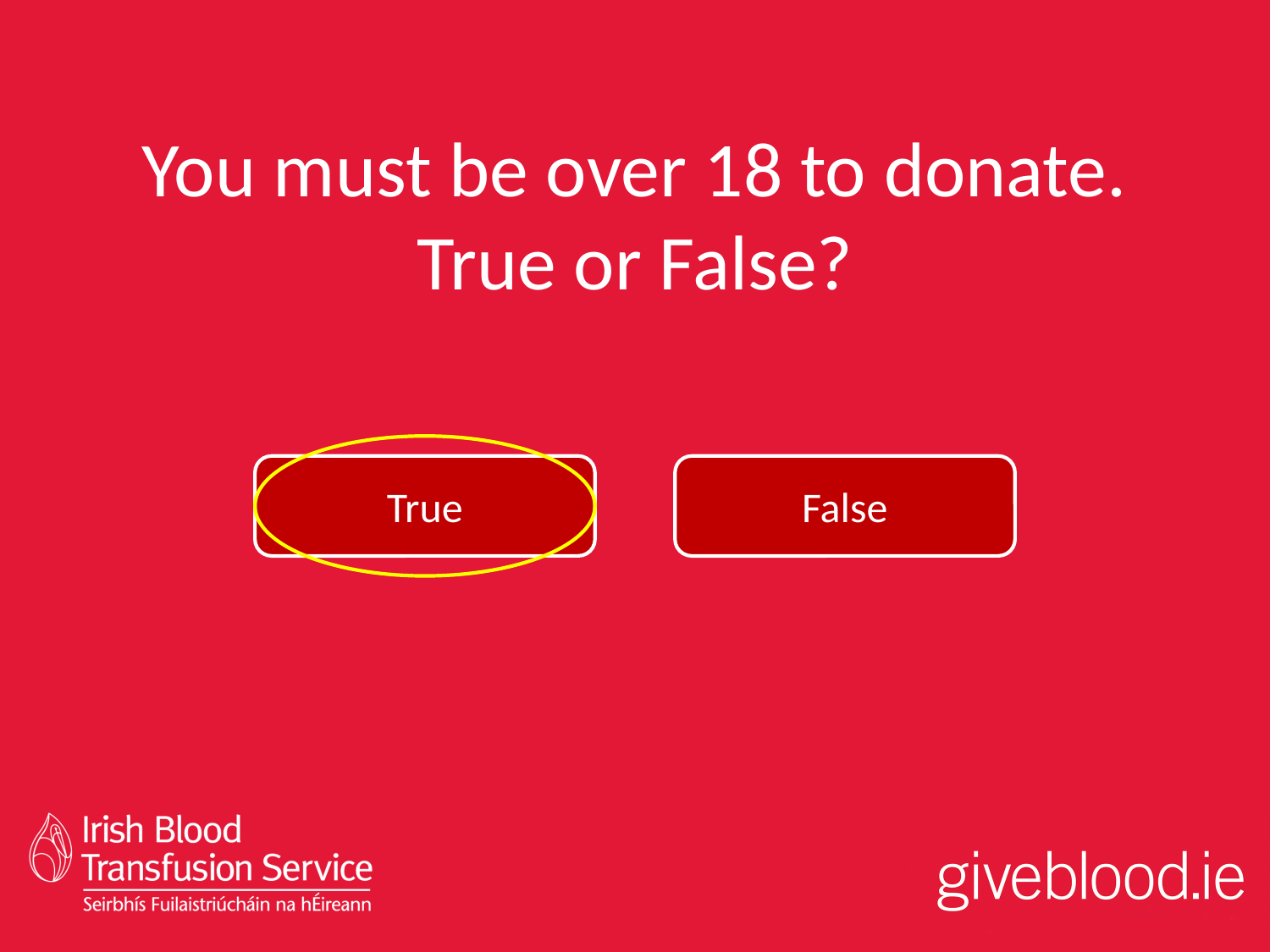

# You must be over 18 to donate. True or False?

True
False